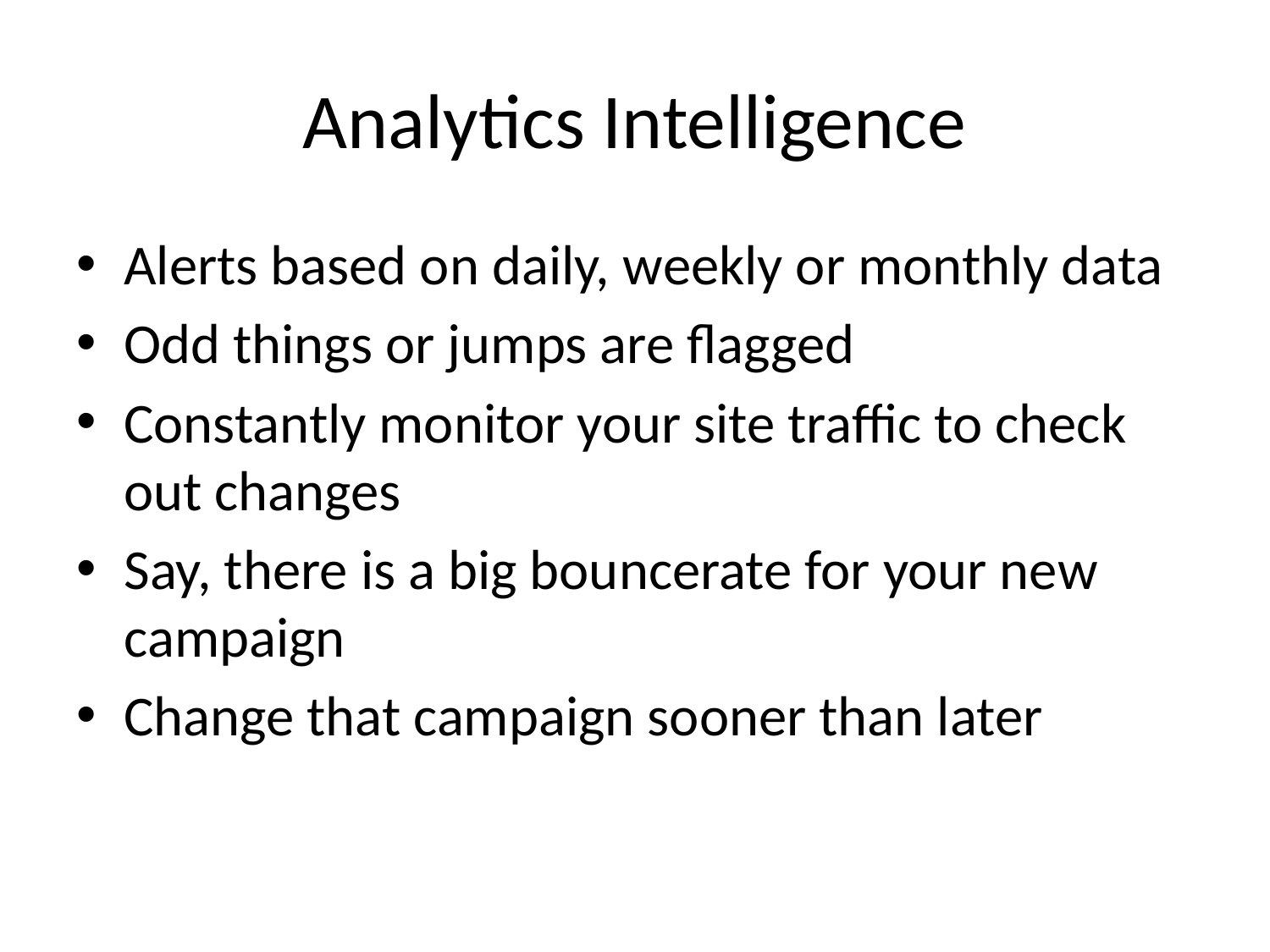

# Analytics Intelligence
Alerts based on daily, weekly or monthly data
Odd things or jumps are flagged
Constantly monitor your site traffic to check out changes
Say, there is a big bouncerate for your new campaign
Change that campaign sooner than later